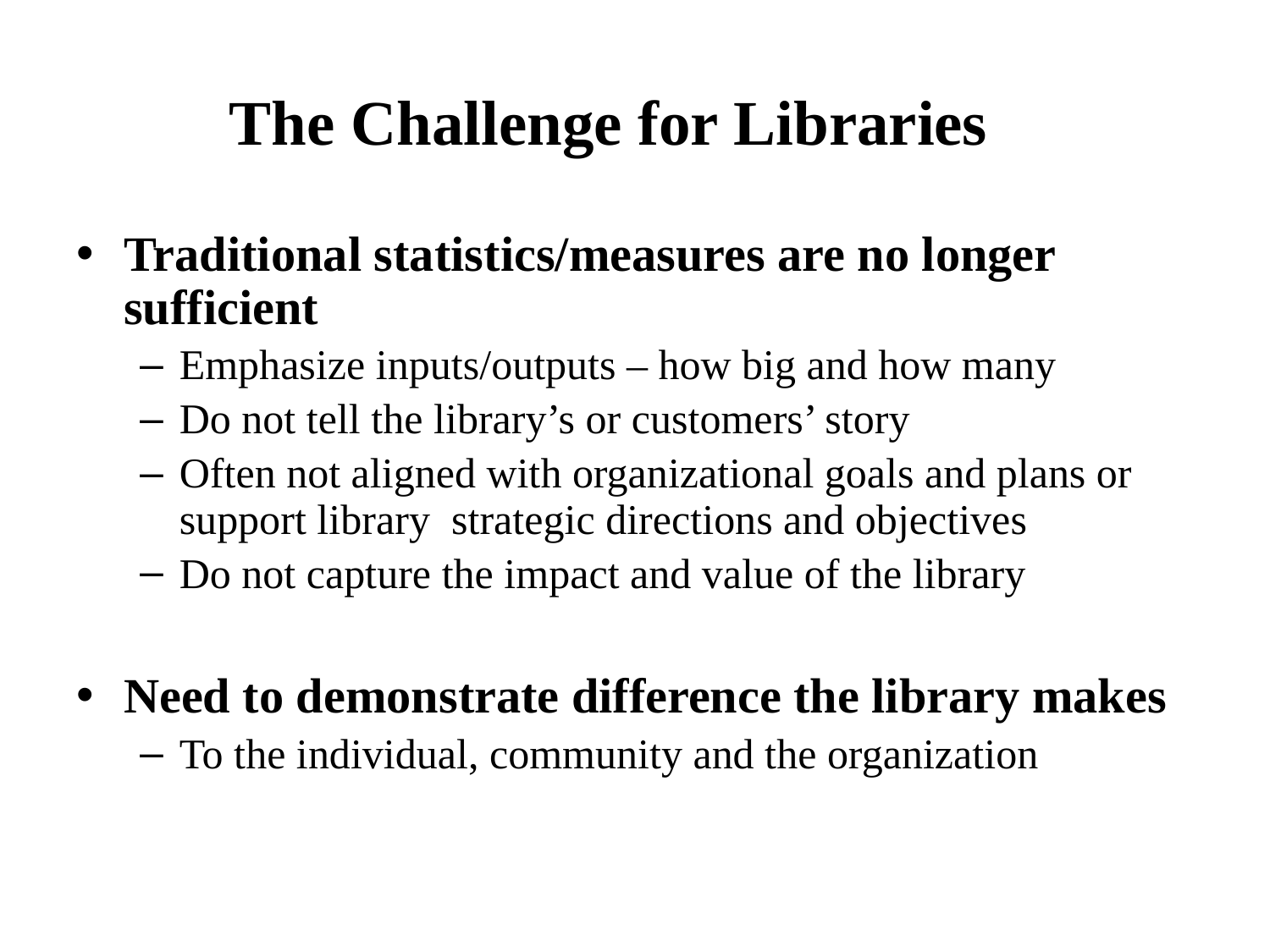

# The Challenge for Libraries
Traditional statistics/measures are no longer sufficient
Emphasize inputs/outputs – how big and how many
Do not tell the library’s or customers’ story
Often not aligned with organizational goals and plans or support library  strategic directions and objectives
Do not capture the impact and value of the library

Need to demonstrate difference the library makes
To the individual, community and the organization